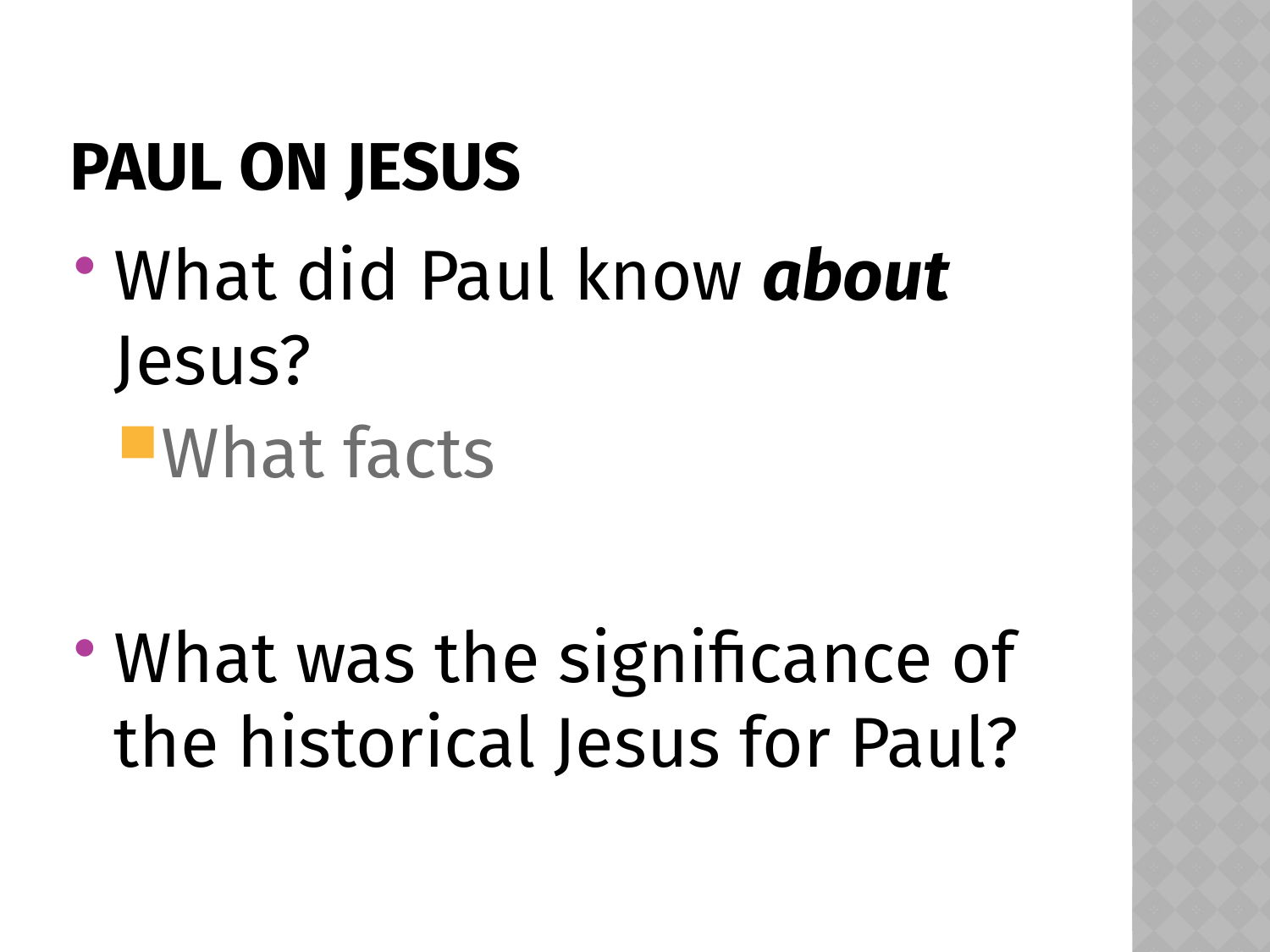

# Paul on Jesus
What did Paul know about Jesus?
What facts

What was the significance of the historical Jesus for Paul?